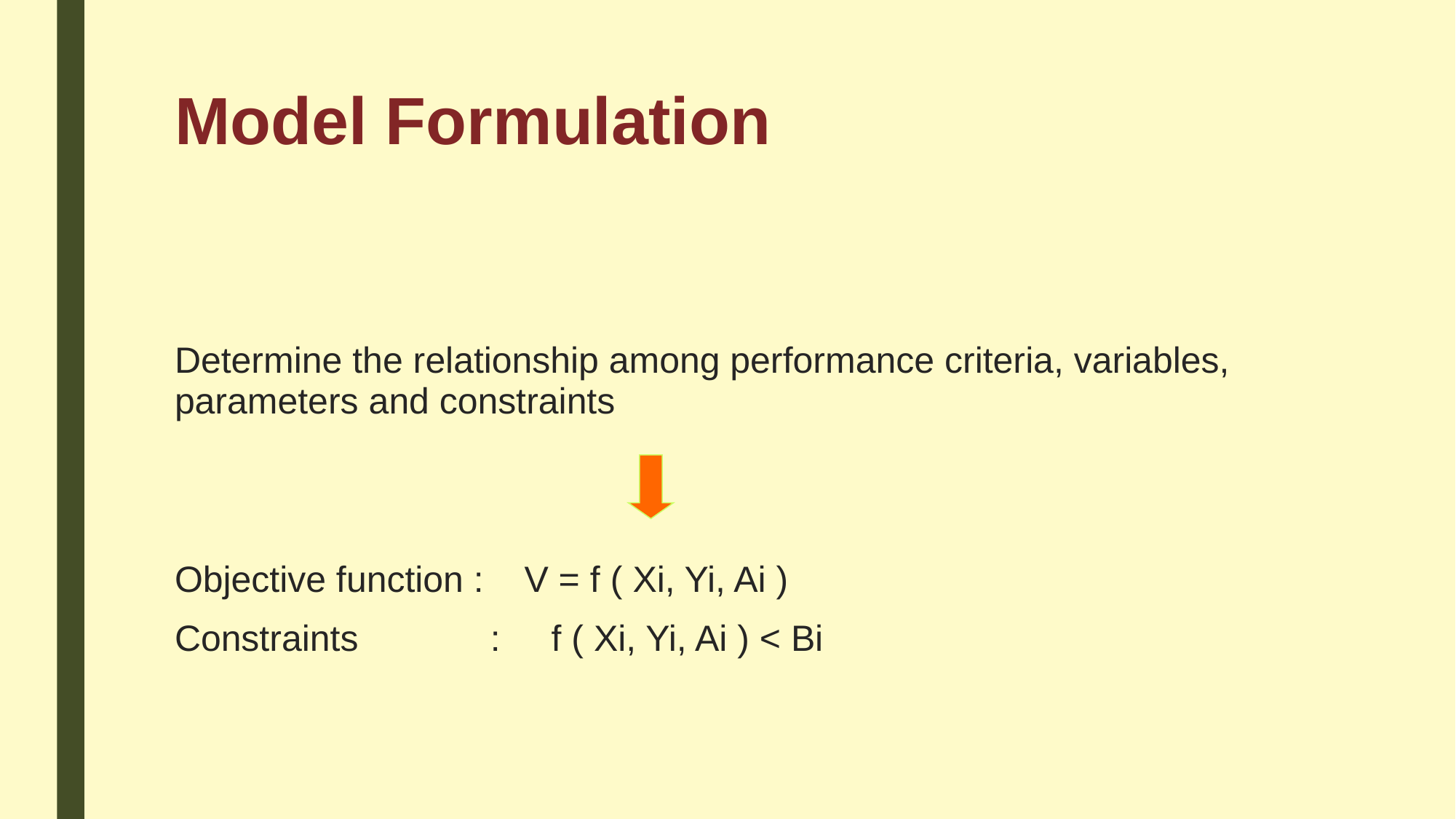

# Model Formulation

Determine the relationship among performance criteria, variables, parameters and constraints

Objective function :    V = f ( Xi, Yi, Ai )
Constraints             :     f ( Xi, Yi, Ai ) < Bi